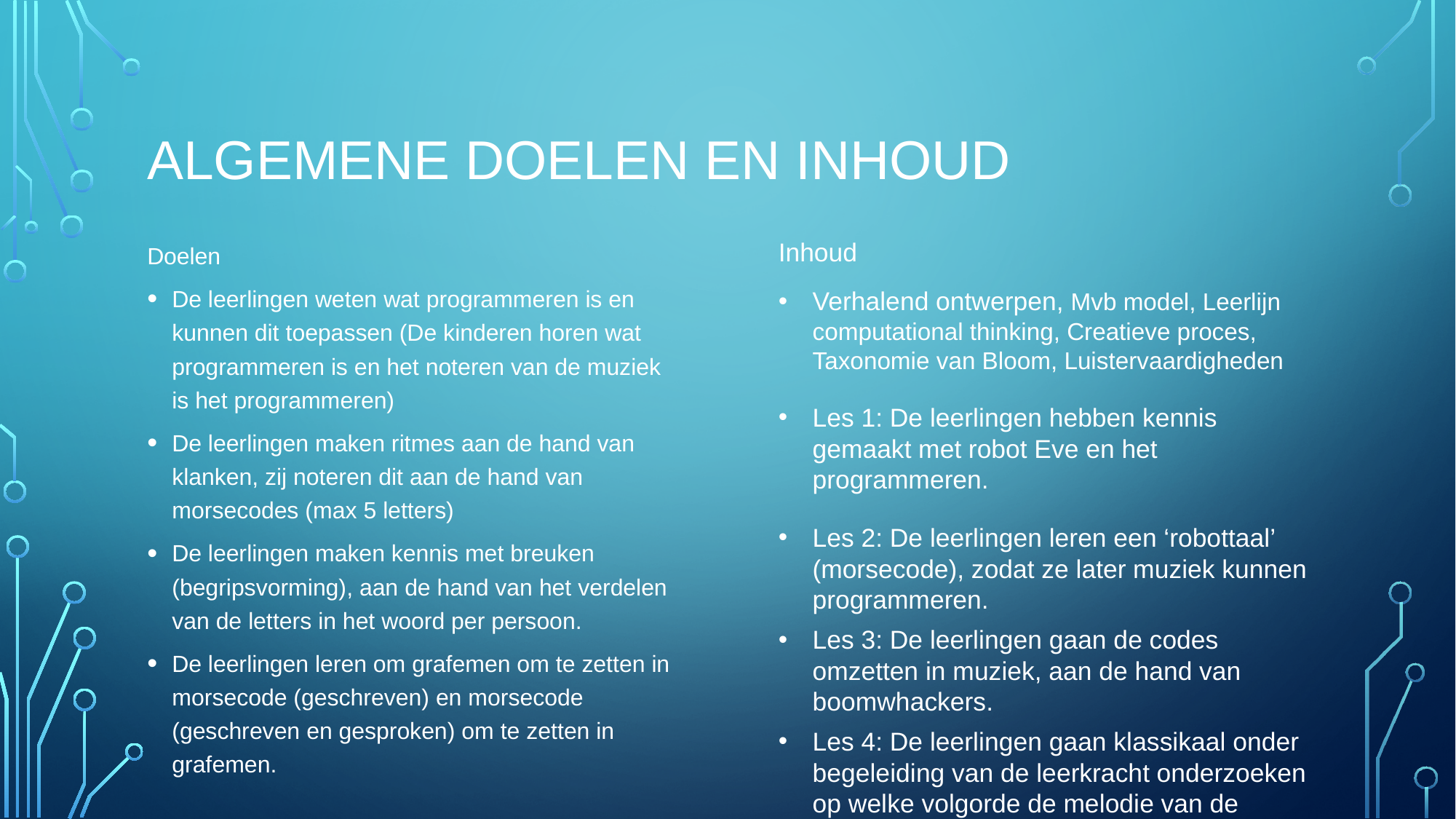

# Algemene Doelen en inhoud
Doelen
De leerlingen weten wat programmeren is en kunnen dit toepassen (De kinderen horen wat programmeren is en het noteren van de muziek is het programmeren)
De leerlingen maken ritmes aan de hand van klanken, zij noteren dit aan de hand van morsecodes (max 5 letters)
De leerlingen maken kennis met breuken (begripsvorming), aan de hand van het verdelen van de letters in het woord per persoon.
De leerlingen leren om grafemen om te zetten in morsecode (geschreven) en morsecode (geschreven en gesproken) om te zetten in grafemen.

Inhoud
Verhalend ontwerpen, Mvb model, Leerlijn computational thinking, Creatieve proces, Taxonomie van Bloom, Luistervaardigheden
Les 1: De leerlingen hebben kennis gemaakt met robot Eve en het programmeren.
Les 2: De leerlingen leren een ‘robottaal’ (morsecode), zodat ze later muziek kunnen programmeren.
Les 3: De leerlingen gaan de codes omzetten in muziek, aan de hand van boomwhackers.
Les 4: De leerlingen gaan klassikaal onder begeleiding van de leerkracht onderzoeken op welke volgorde de melodie van de muziekstukjes het beste klinkt.